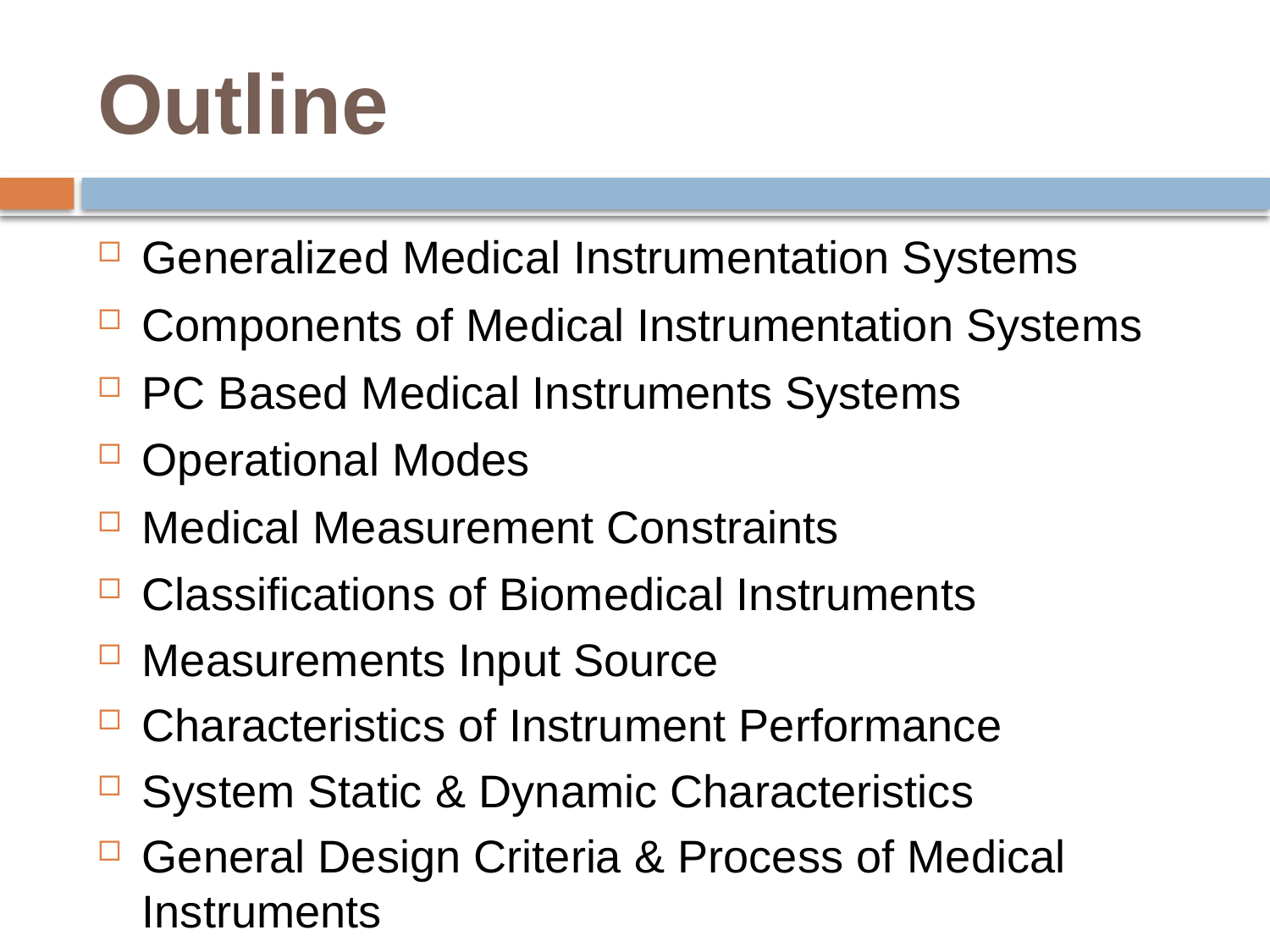

# Outline
Generalized Medical Instrumentation Systems
Components of Medical Instrumentation Systems
PC Based Medical Instruments Systems
Operational Modes
Medical Measurement Constraints
Classifications of Biomedical Instruments
Measurements Input Source
Characteristics of Instrument Performance
System Static & Dynamic Characteristics
General Design Criteria & Process of Medical Instruments
Commercial Medical Instrumentation Development Process